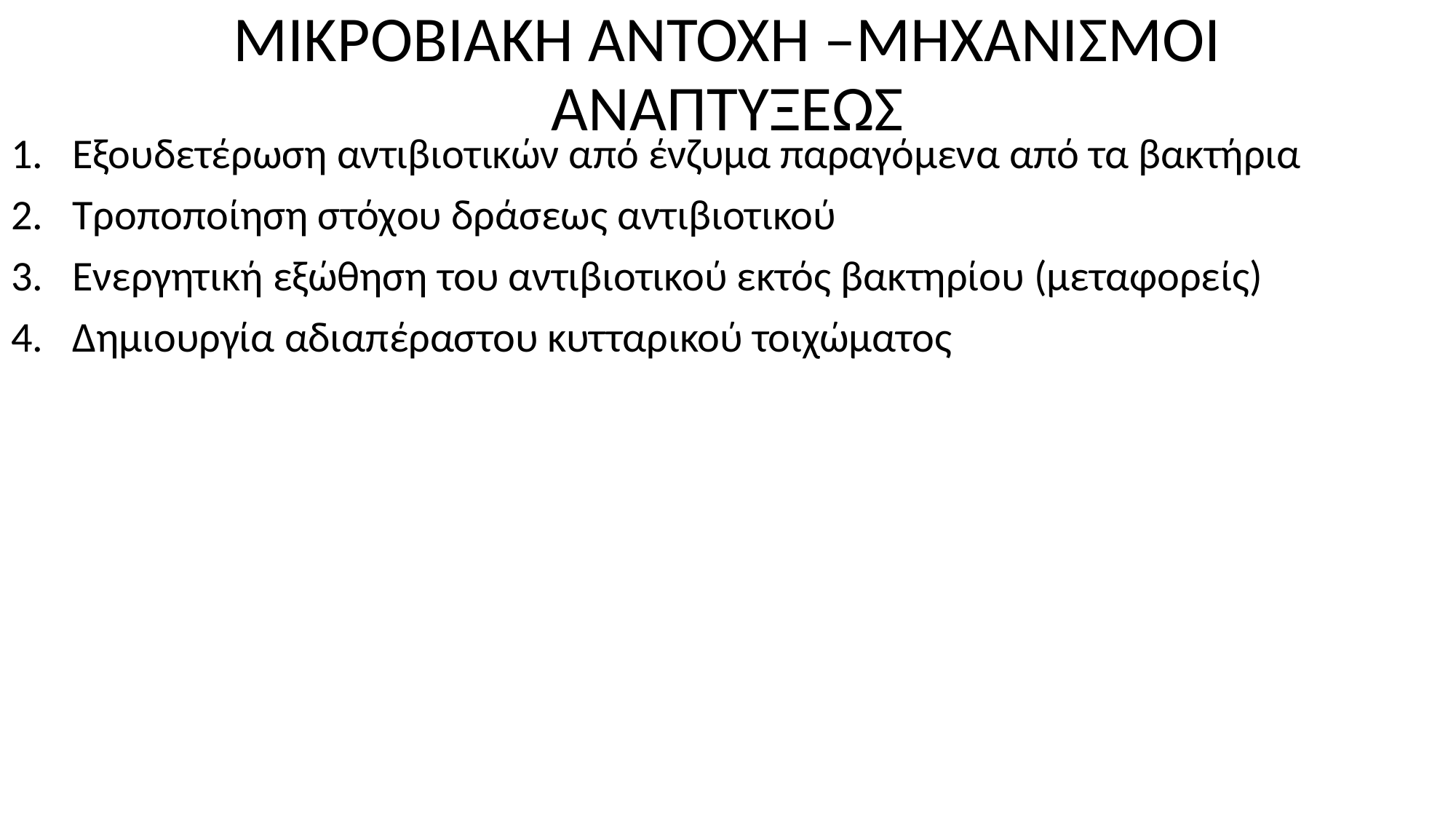

# ΜΙΚΡΟΒΙΑΚΗ ΑΝΤΟΧΗ –ΜΗΧΑΝΙΣΜΟΙ ΑΝΑΠΤΥΞΕΩΣ
Εξουδετέρωση αντιβιοτικών από ένζυμα παραγόμενα από τα βακτήρια
Τροποποίηση στόχου δράσεως αντιβιοτικού
Ενεργητική εξώθηση του αντιβιοτικού εκτός βακτηρίου (μεταφορείς)
Δημιουργία αδιαπέραστου κυτταρικού τοιχώματος